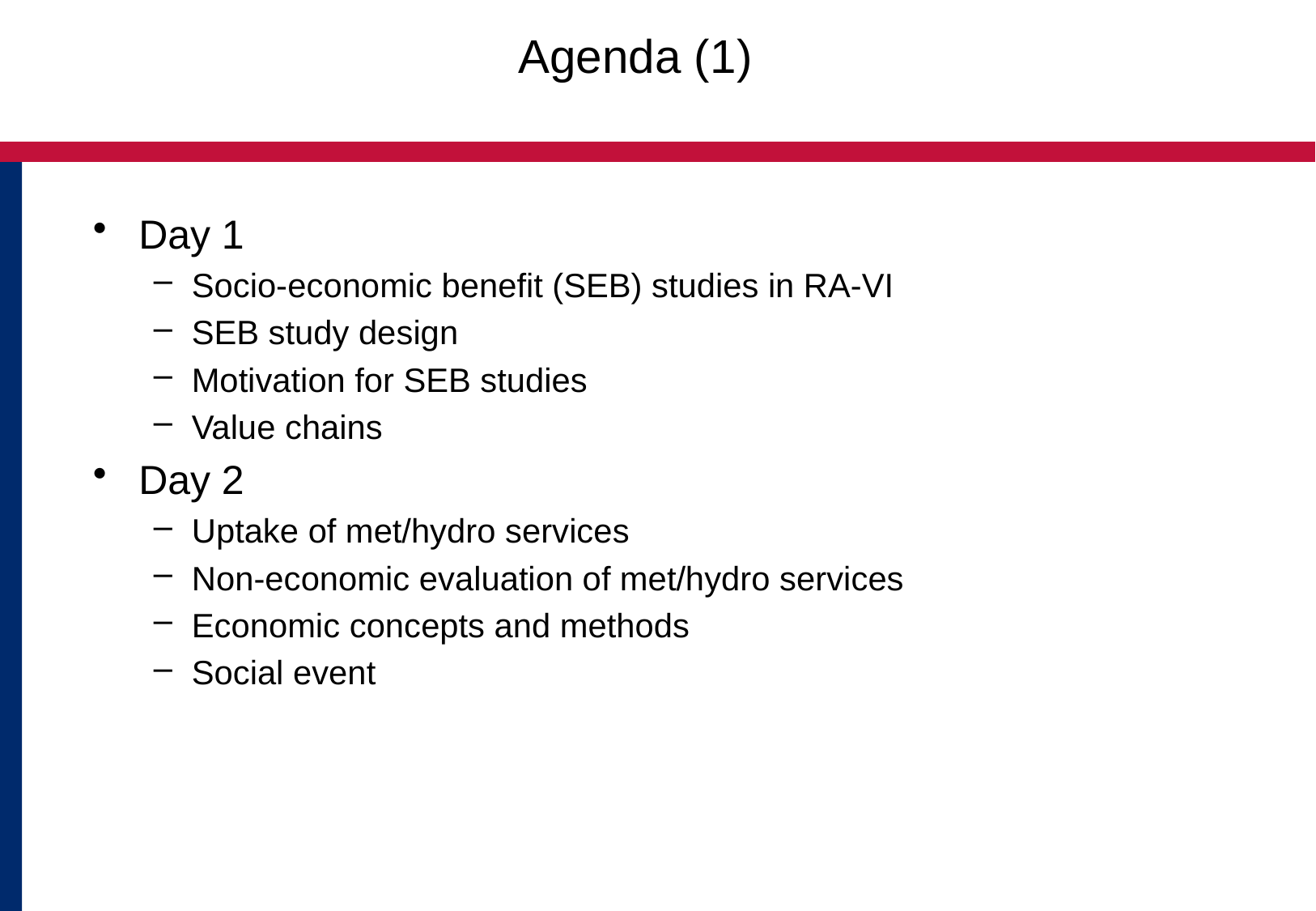

# Agenda (1)
Day 1
Socio-economic benefit (SEB) studies in RA-VI
SEB study design
Motivation for SEB studies
Value chains
Day 2
Uptake of met/hydro services
Non-economic evaluation of met/hydro services
Economic concepts and methods
Social event